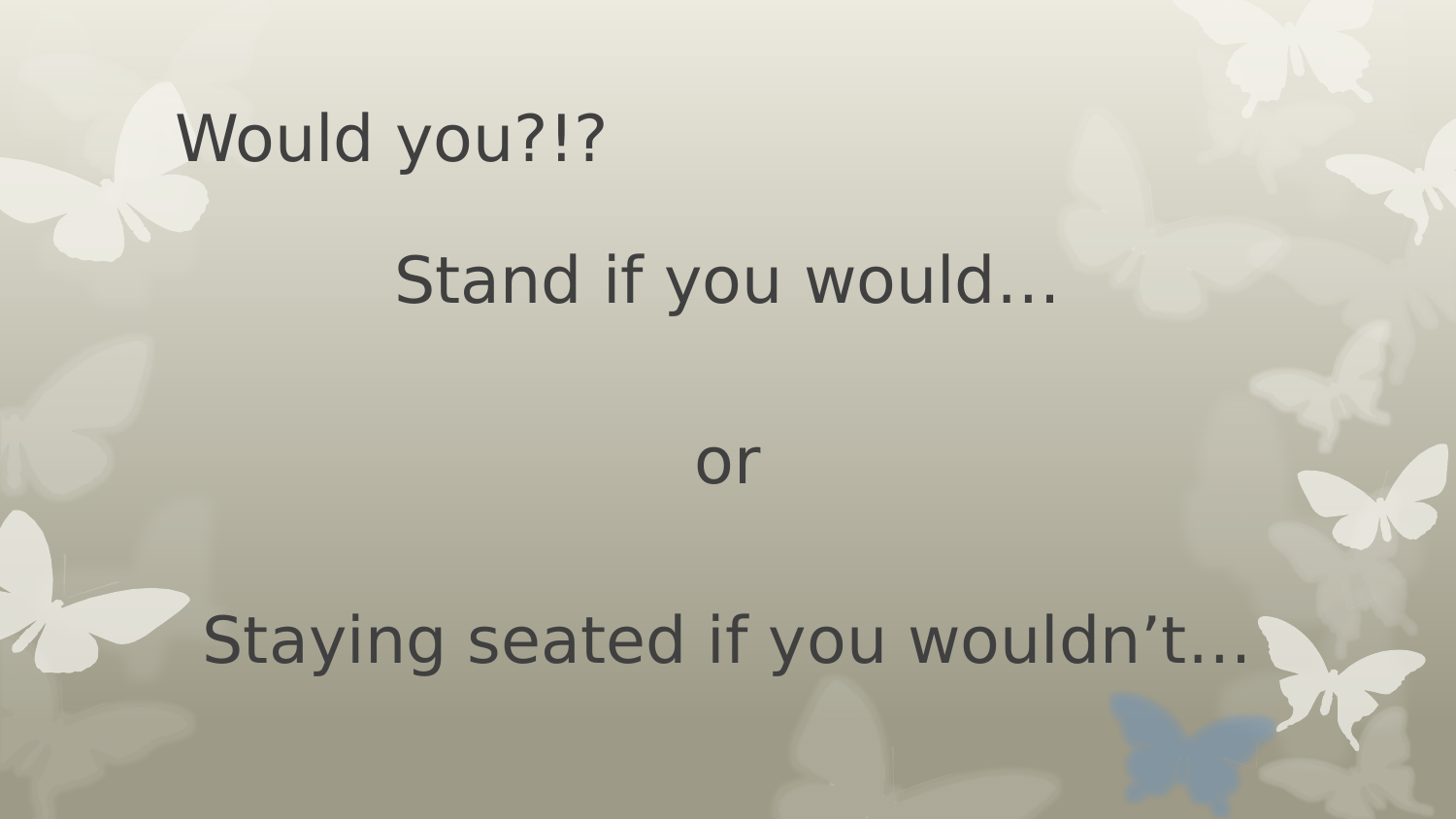

# Would you?!?
Stand if you would…
or
Staying seated if you wouldn’t…